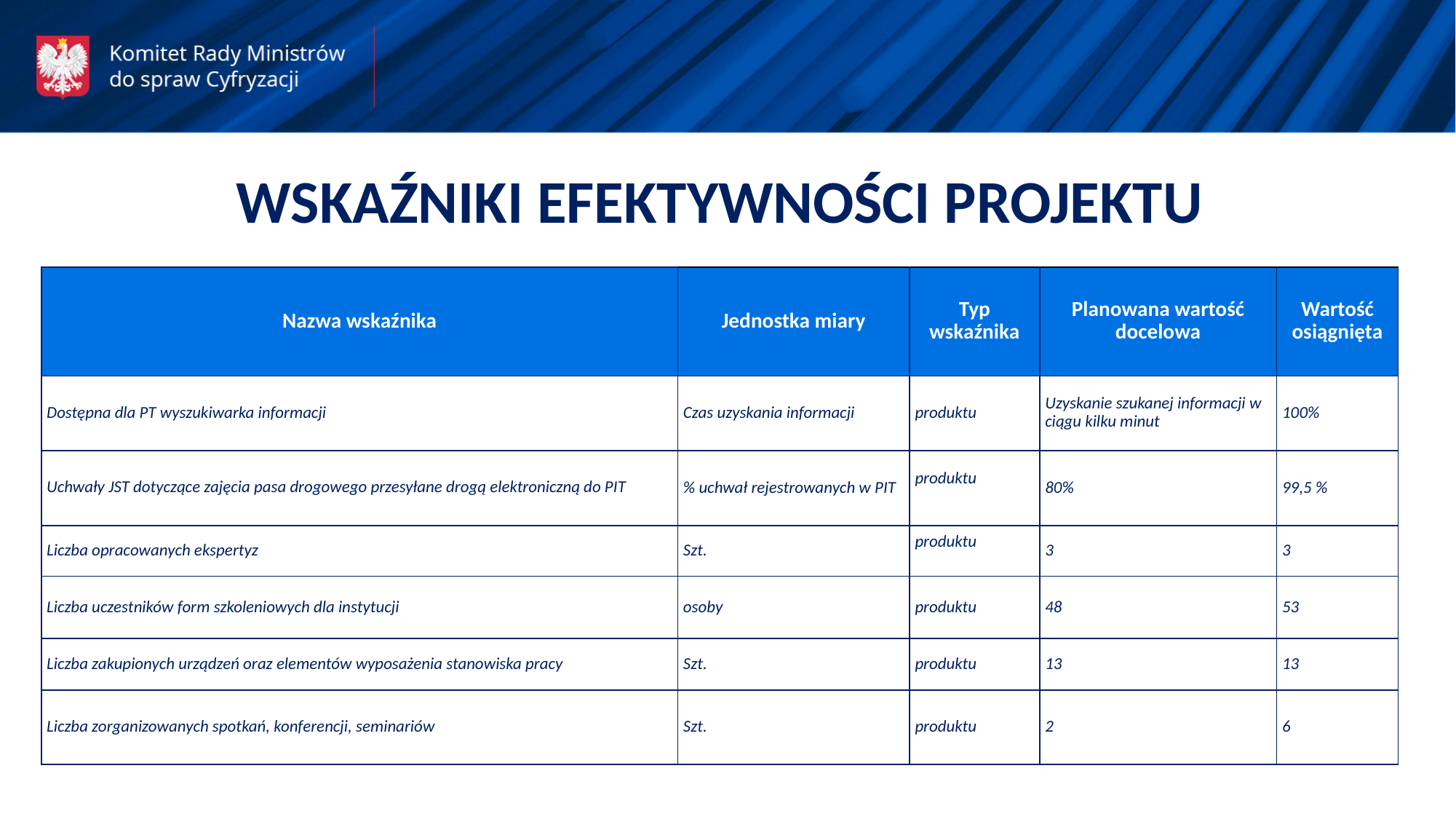

WSKAŹNIKI EFEKTYWNOŚCI PROJEKTU
| Nazwa wskaźnika | Jednostka miary | Typ wskaźnika | Planowana wartość docelowa | Wartość osiągnięta |
| --- | --- | --- | --- | --- |
| Dostępna dla PT wyszukiwarka informacji | Czas uzyskania informacji | produktu | Uzyskanie szukanej informacji w ciągu kilku minut | 100% |
| Uchwały JST dotyczące zajęcia pasa drogowego przesyłane drogą elektroniczną do PIT | % uchwał rejestrowanych w PIT | produktu | 80% | 99,5 % |
| Liczba opracowanych ekspertyz | Szt. | produktu | 3 | 3 |
| Liczba uczestników form szkoleniowych dla instytucji | osoby | produktu | 48 | 53 |
| Liczba zakupionych urządzeń oraz elementów wyposażenia stanowiska pracy | Szt. | produktu | 13 | 13 |
| Liczba zorganizowanych spotkań, konferencji, seminariów | Szt. | produktu | 2 | 6 |